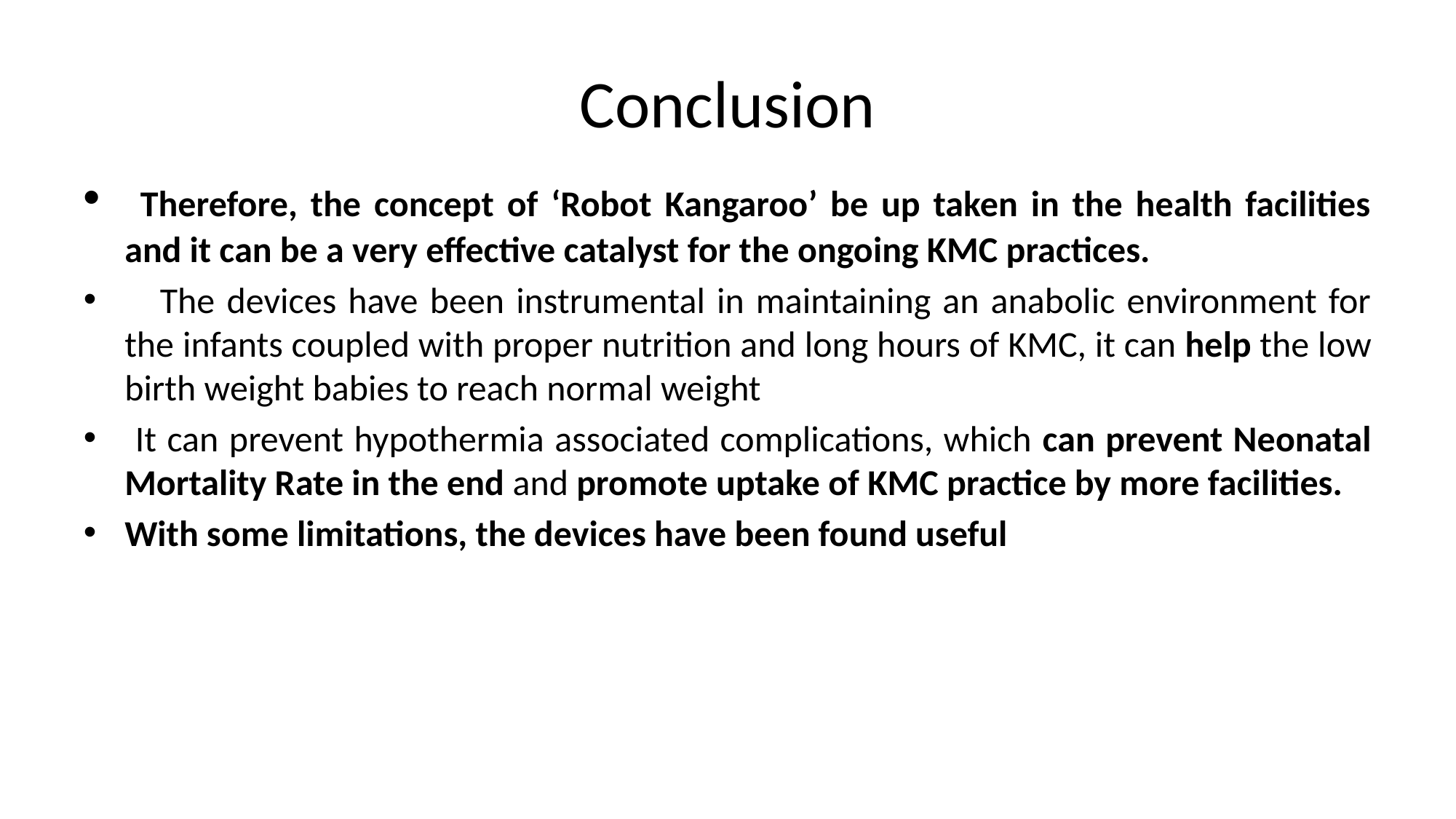

# Conclusion
 Therefore, the concept of ‘Robot Kangaroo’ be up taken in the health facilities and it can be a very effective catalyst for the ongoing KMC practices.
   The devices have been instrumental in maintaining an anabolic environment for the infants coupled with proper nutrition and long hours of KMC, it can help the low birth weight babies to reach normal weight
 It can prevent hypothermia associated complications, which can prevent Neonatal Mortality Rate in the end and promote uptake of KMC practice by more facilities.
With some limitations, the devices have been found useful